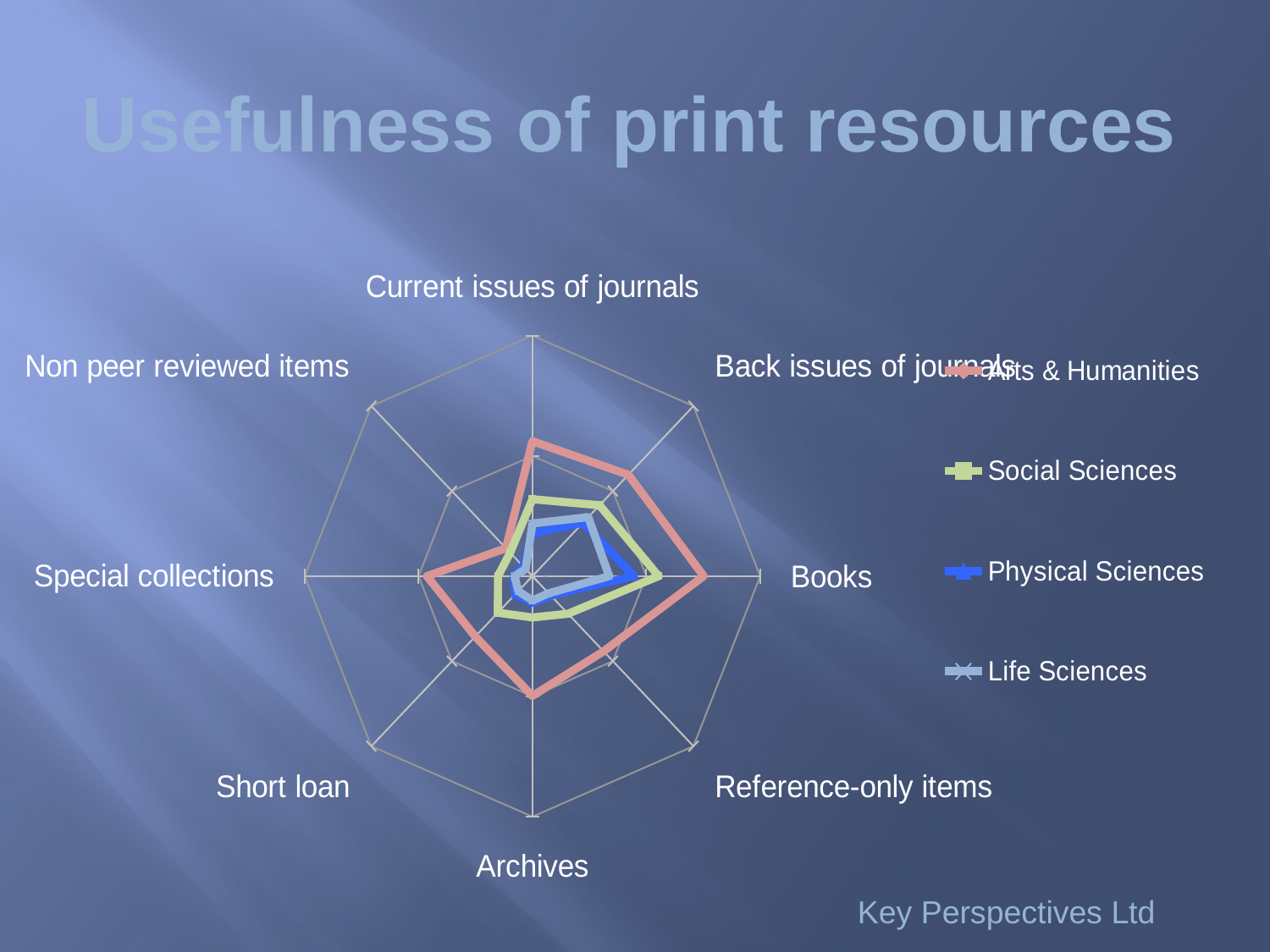

# Usefulness of print resources

### Chart

| Category | Arts & Humanities | Social Sciences | Physical Sciences | Life Sciences |
|---|---|---|---|---|
| Current issues of journals | 56.1 | 32.0 | 17.7 | 21.9 |
| Back issues of journals | 59.6 | 41.7 | 31.4 | 34.7 |
| Books | 75.2 | 55.4 | 44.6 | 33.7 |
| Reference-only items | 44.2 | 22.1 | 11.3 | 10.1 |
| Archives | 49.8 | 17.2 | 11.1 | 10.1 |
| Short loan | 35.5 | 21.5 | 10.6 | 8.8 |
| Special collections | 46.3 | 15.1 | 8.1 | 7.8 |
| Non peer reviewed items | 16.4 | 13.8 | 5.7 | 4.2 |
Key Perspectives Ltd